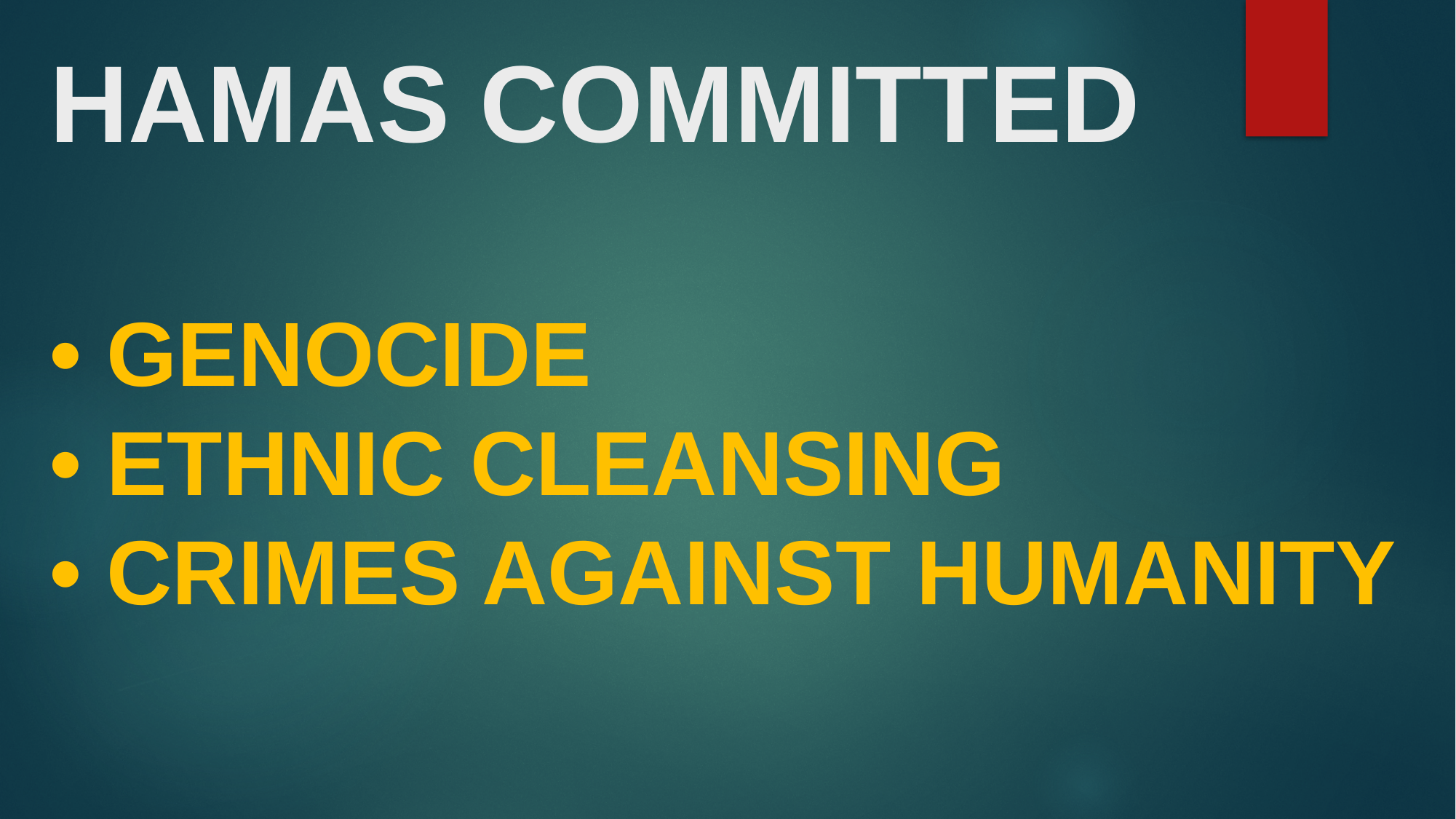

# HAMAS COMMITTED • GENOCIDE • ETHNIC CLEANSING • CRIMES AGAINST HUMANITY